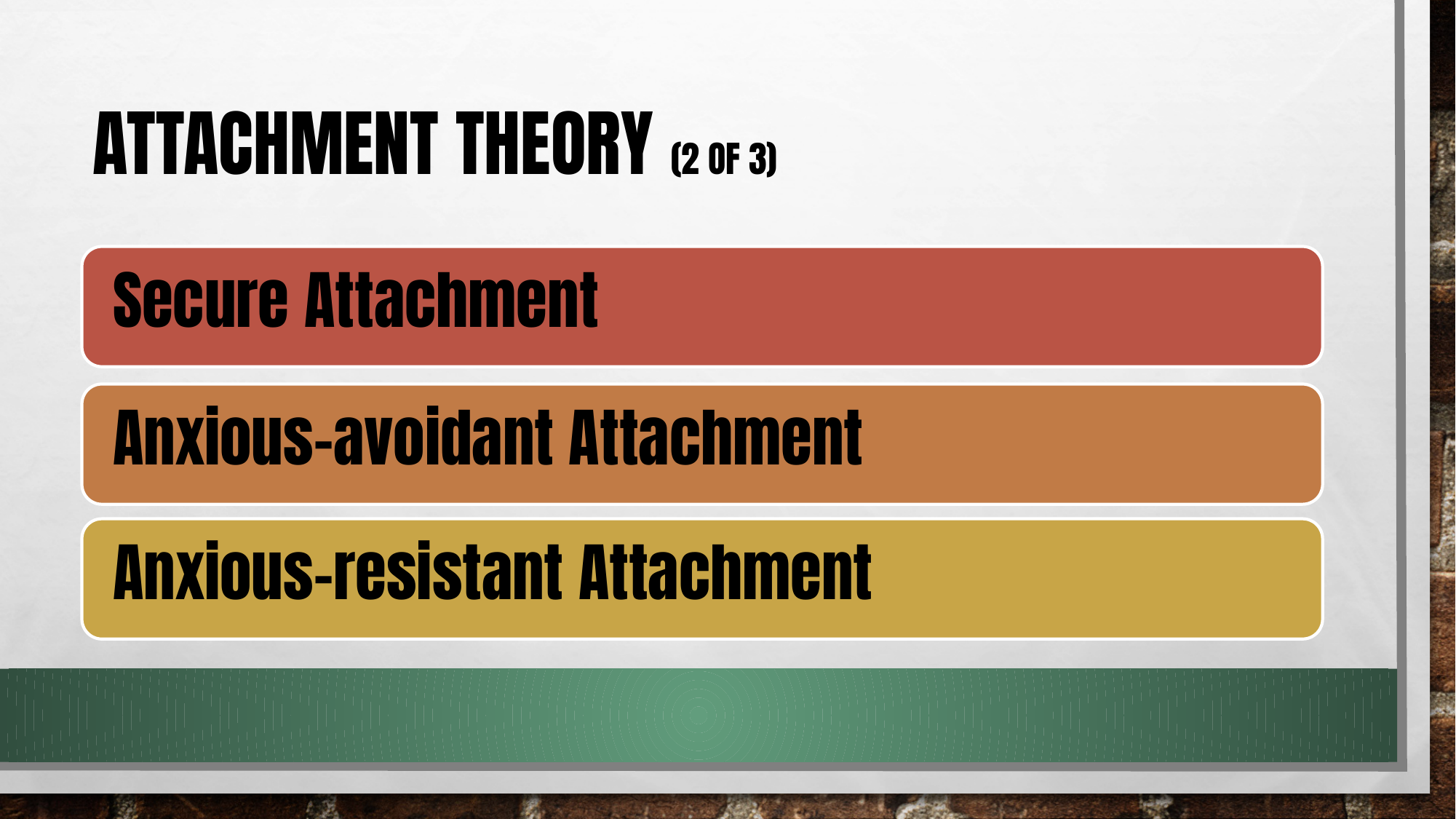

# Attachment Theory (2 of 3)
Secure Attachment
Anxious-avoidant Attachment
Anxious-resistant Attachment